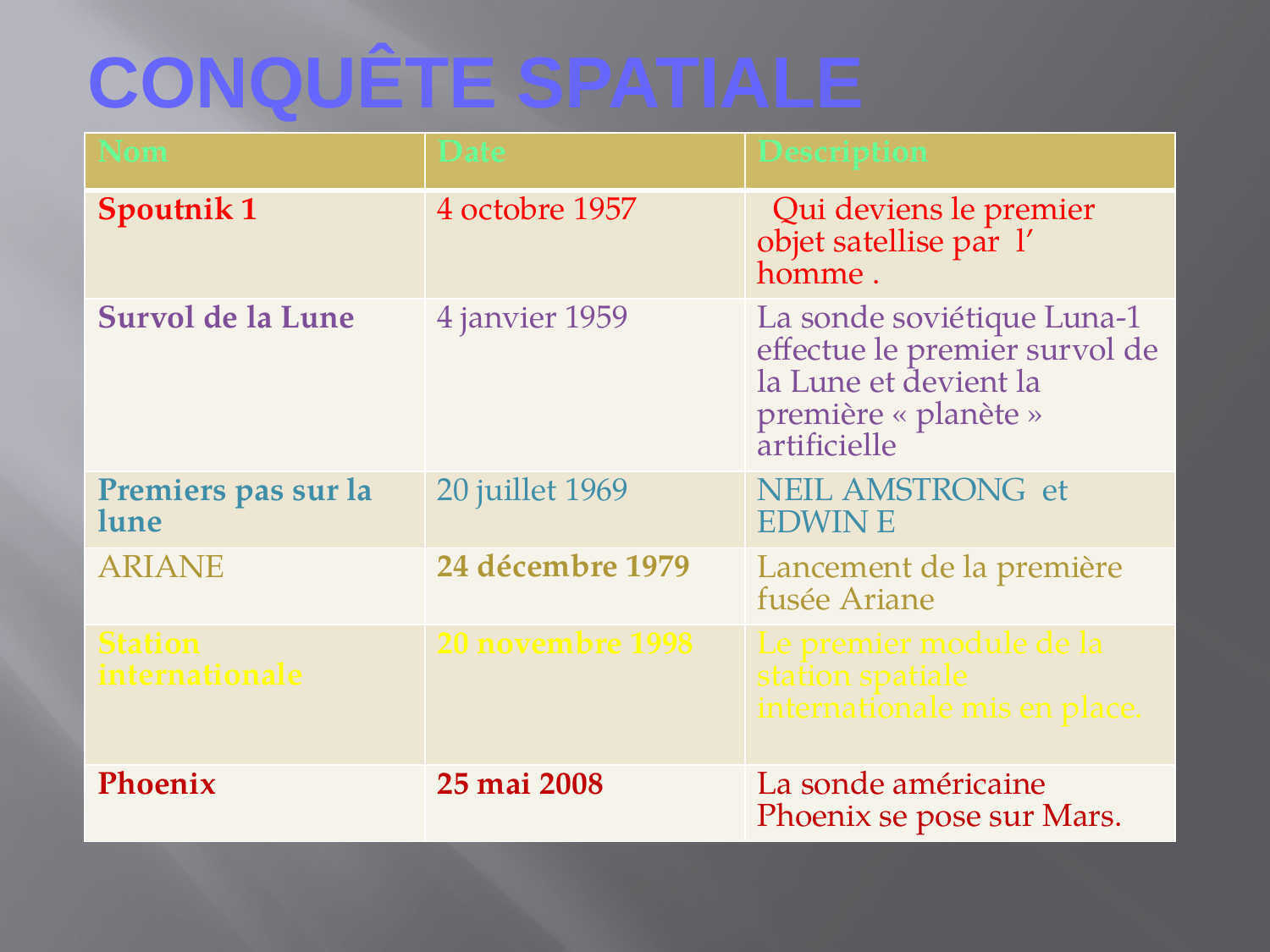

# CONQUÊTE SPATIALE
| Nom | Date | Description |
| --- | --- | --- |
| Spoutnik 1 | 4 octobre 1957 | Qui deviens le premier objet satellise par l’ homme . |
| Survol de la Lune | 4 janvier 1959 | La sonde soviétique Luna-1 effectue le premier survol de la Lune et devient la première « planète » artificielle |
| Premiers pas sur la lune | 20 juillet 1969 | NEIL AMSTRONG et EDWIN E |
| ARIANE | 24 décembre 1979 | Lancement de la première fusée Ariane |
| Station internationale | 20 novembre 1998 | Le premier module de la station spatiale internationale mis en place. |
| Phoenix | 25 mai 2008 | La sonde américaine Phoenix se pose sur Mars. |